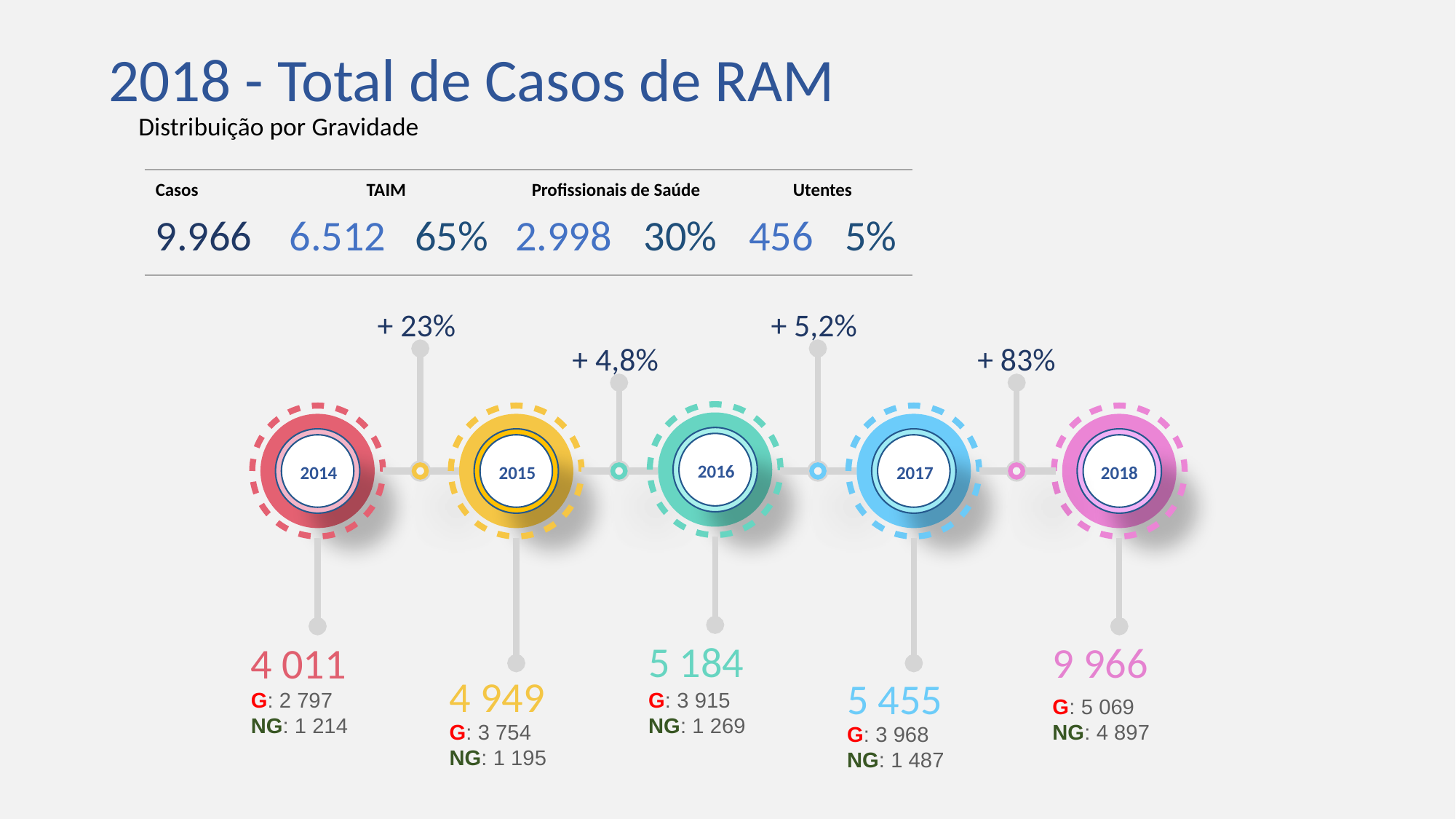

2018 - Total de Casos de RAM
Distribuição por Gravidade
| Casos | TAIM |  | Profissionais de Saúde |  | Utentes |  |
| --- | --- | --- | --- | --- | --- | --- |
| 9.966 | 6.512 | 65% | 2.998 | 30% | 456 | 5% |
+ 23%

+ 5,2%

+ 4,8%

+ 83%

2016

5 184
G: 3 915
NG: 1 269

2014

4 011
G: 2 797
NG: 1 214

2015

4 949
G: 3 754
NG: 1 195

2017

5 455
G: 3 968
NG: 1 487

2018

9 966
G: 5 069
NG: 4 897